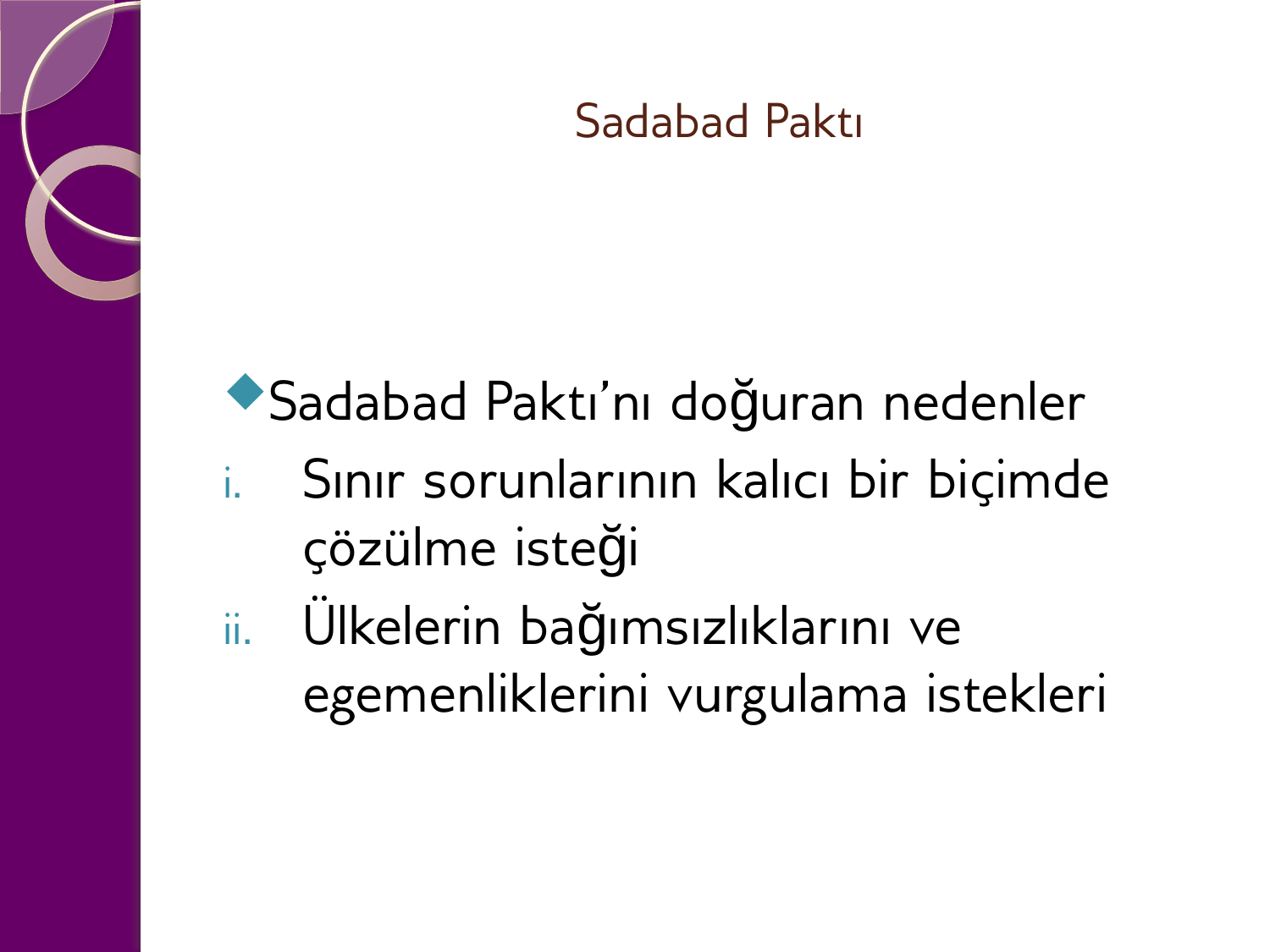

# Sadabad Paktı

Sadabad Paktı’nı doğuran nedenler
Sınır sorunlarının kalıcı bir biçimde çözülme isteği
Ülkelerin bağımsızlıklarını ve egemenliklerini vurgulama istekleri